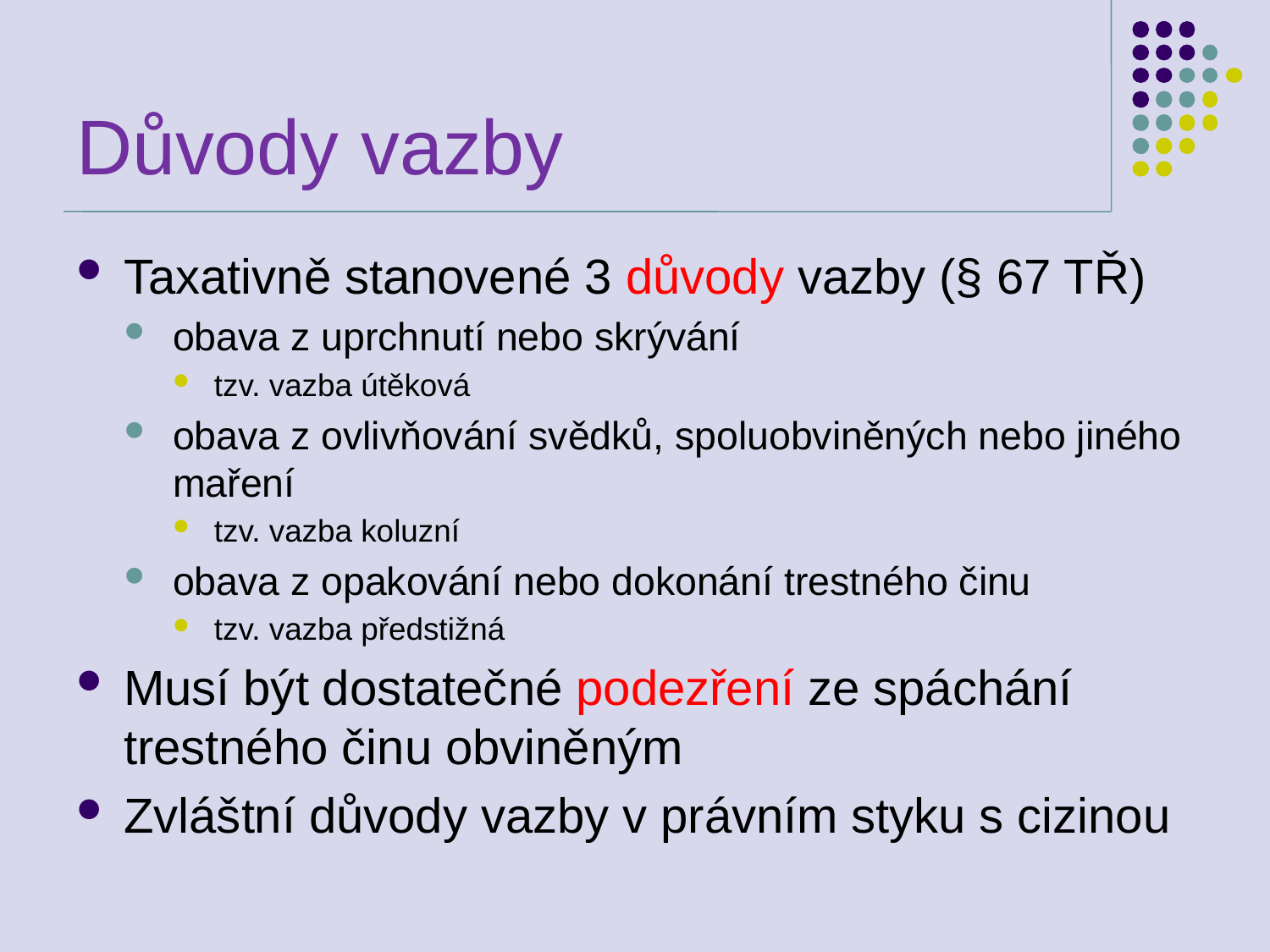

# Důvody vazby
Taxativně stanovené 3 důvody vazby (§ 67 TŘ)
obava z uprchnutí nebo skrývání
tzv. vazba útěková
obava z ovlivňování svědků, spoluobviněných nebo jiného maření
tzv. vazba koluzní
obava z opakování nebo dokonání trestného činu
tzv. vazba předstižná
Musí být dostatečné podezření ze spáchání trestného činu obviněným
Zvláštní důvody vazby v právním styku s cizinou